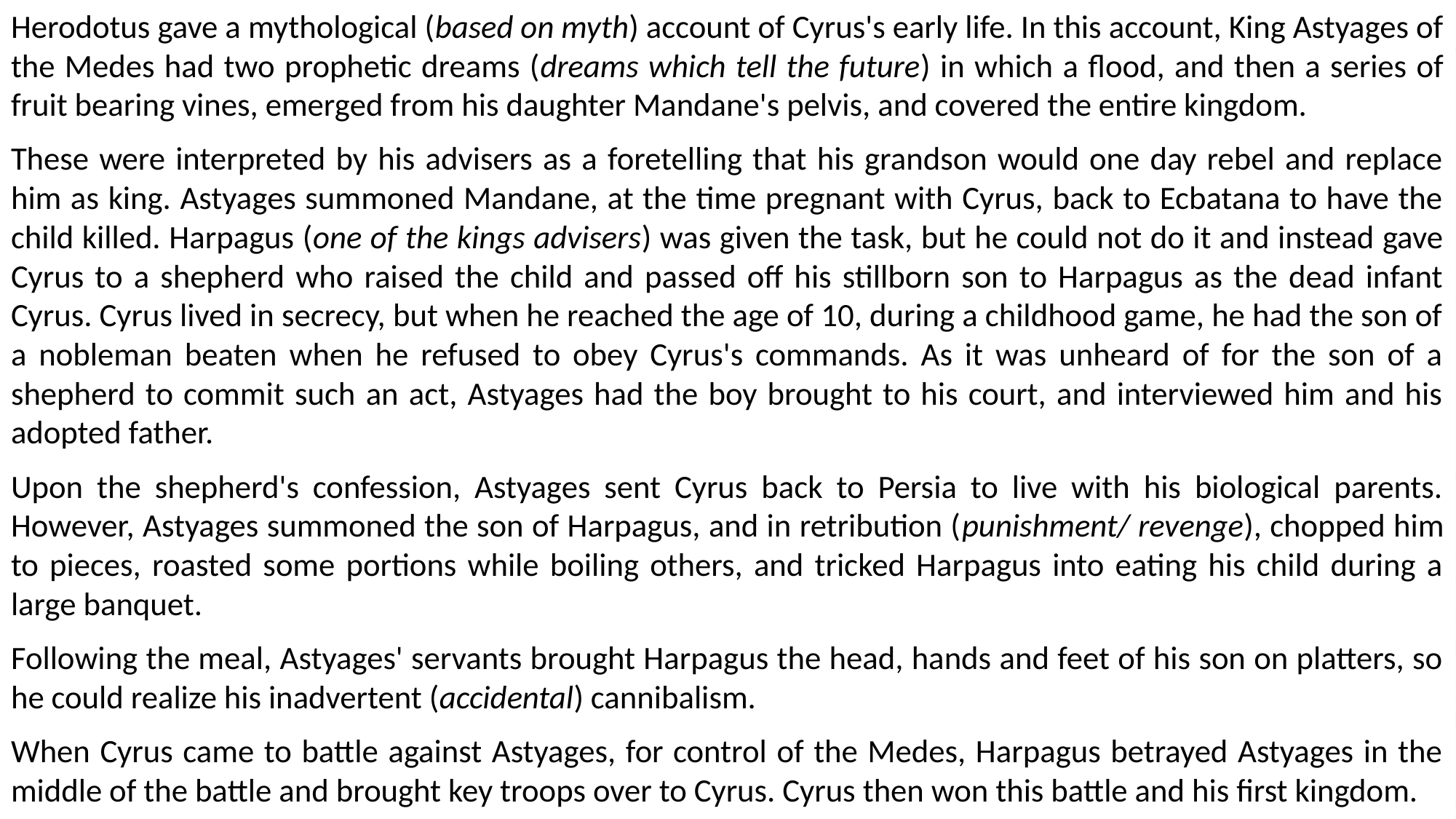

Herodotus gave a mythological (based on myth) account of Cyrus's early life. In this account, King Astyages of the Medes had two prophetic dreams (dreams which tell the future) in which a flood, and then a series of fruit bearing vines, emerged from his daughter Mandane's pelvis, and covered the entire kingdom.
These were interpreted by his advisers as a foretelling that his grandson would one day rebel and replace him as king. Astyages summoned Mandane, at the time pregnant with Cyrus, back to Ecbatana to have the child killed. Harpagus (one of the kings advisers) was given the task, but he could not do it and instead gave Cyrus to a shepherd who raised the child and passed off his stillborn son to Harpagus as the dead infant Cyrus. Cyrus lived in secrecy, but when he reached the age of 10, during a childhood game, he had the son of a nobleman beaten when he refused to obey Cyrus's commands. As it was unheard of for the son of a shepherd to commit such an act, Astyages had the boy brought to his court, and interviewed him and his adopted father.
Upon the shepherd's confession, Astyages sent Cyrus back to Persia to live with his biological parents. However, Astyages summoned the son of Harpagus, and in retribution (punishment/ revenge), chopped him to pieces, roasted some portions while boiling others, and tricked Harpagus into eating his child during a large banquet.
Following the meal, Astyages' servants brought Harpagus the head, hands and feet of his son on platters, so he could realize his inadvertent (accidental) cannibalism.
When Cyrus came to battle against Astyages, for control of the Medes, Harpagus betrayed Astyages in the middle of the battle and brought key troops over to Cyrus. Cyrus then won this battle and his first kingdom.